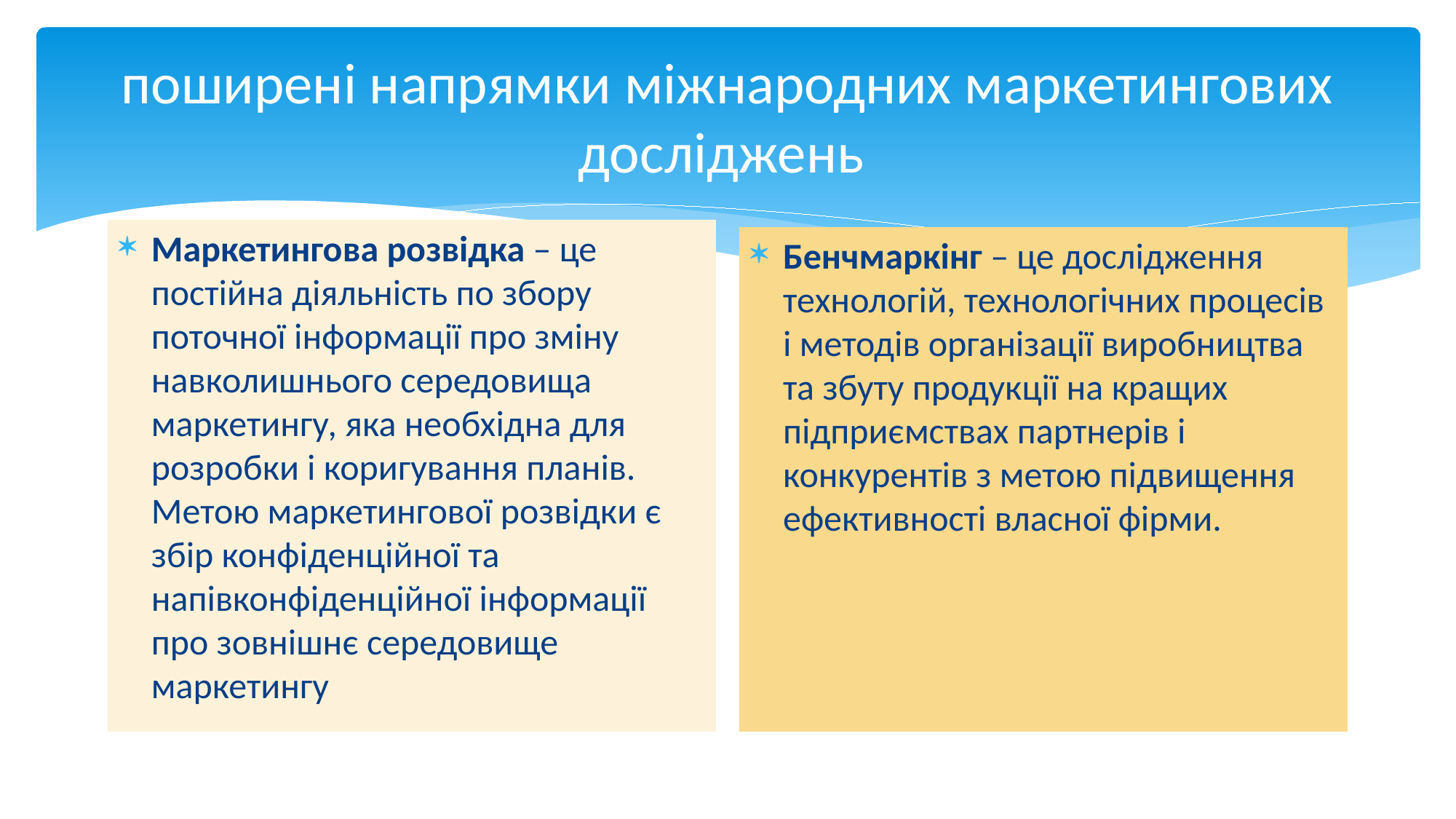

# поширені напрямки міжнародних маркетингових досліджень
Маркетингова розвідка – це постійна діяльність по збору поточної інформації про зміну навколишнього середовища маркетингу, яка необхідна для розробки і коригування планів. Метою маркетингової розвідки є збір конфіденційної та напівконфіденційної інформації про зовнішнє середовище маркетингу

Бенчмаркінг – це дослідження технологій, технологічних процесів і методів організації виробництва та збуту продукції на кращих підприємствах партнерів і конкурентів з метою підвищення ефективності власної фірми.